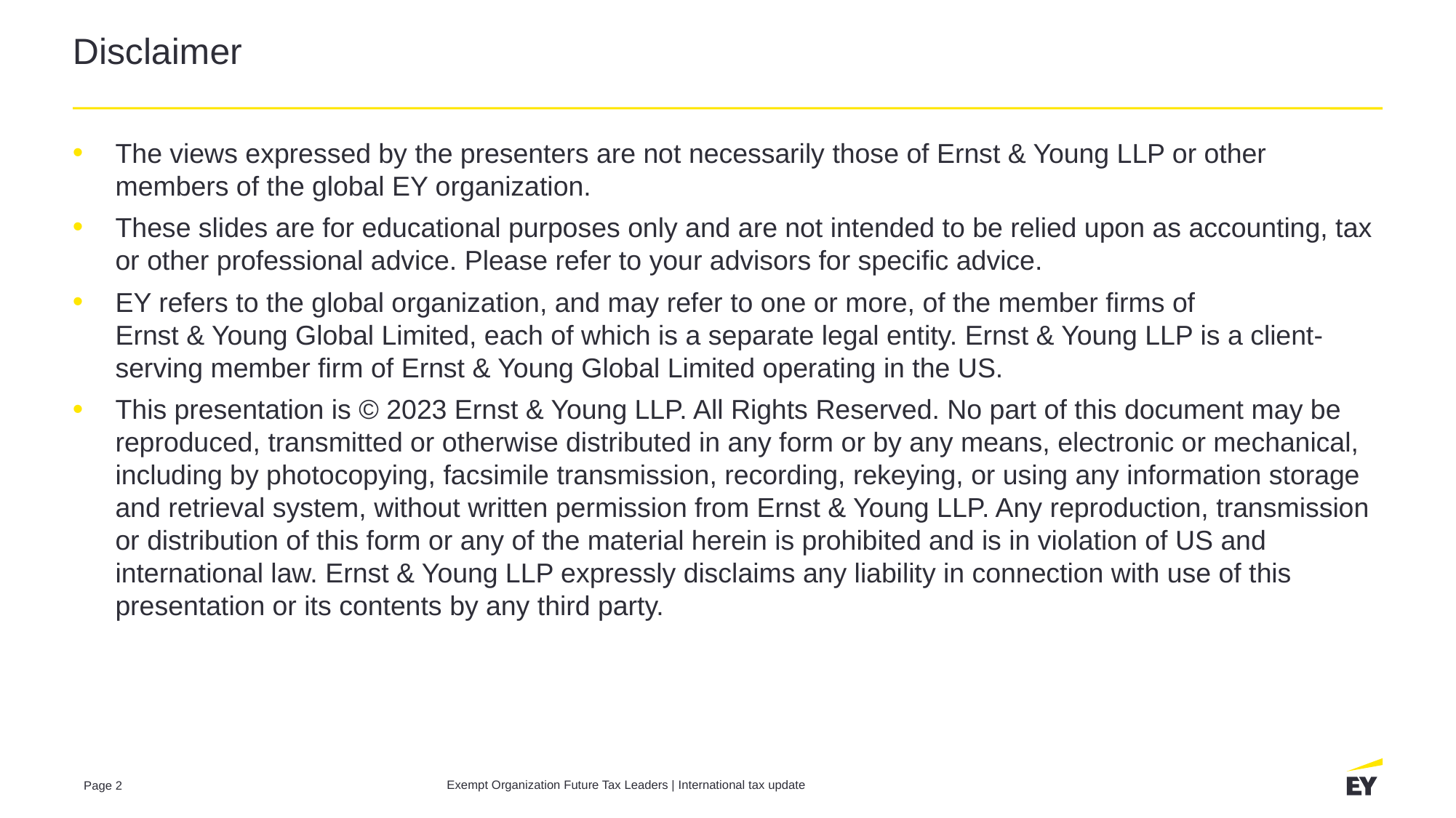

# Disclaimer
The views expressed by the presenters are not necessarily those of Ernst & Young LLP or other members of the global EY organization.
These slides are for educational purposes only and are not intended to be relied upon as accounting, tax or other professional advice. Please refer to your advisors for specific advice.
EY refers to the global organization, and may refer to one or more, of the member firms of
Ernst & Young Global Limited, each of which is a separate legal entity. Ernst & Young LLP is a client-serving member firm of Ernst & Young Global Limited operating in the US.
This presentation is © 2023 Ernst & Young LLP. All Rights Reserved. No part of this document may be reproduced, transmitted or otherwise distributed in any form or by any means, electronic or mechanical, including by photocopying, facsimile transmission, recording, rekeying, or using any information storage and retrieval system, without written permission from Ernst & Young LLP. Any reproduction, transmission or distribution of this form or any of the material herein is prohibited and is in violation of US and international law. Ernst & Young LLP expressly disclaims any liability in connection with use of this presentation or its contents by any third party.

Exempt Organization Future Tax Leaders | International tax update